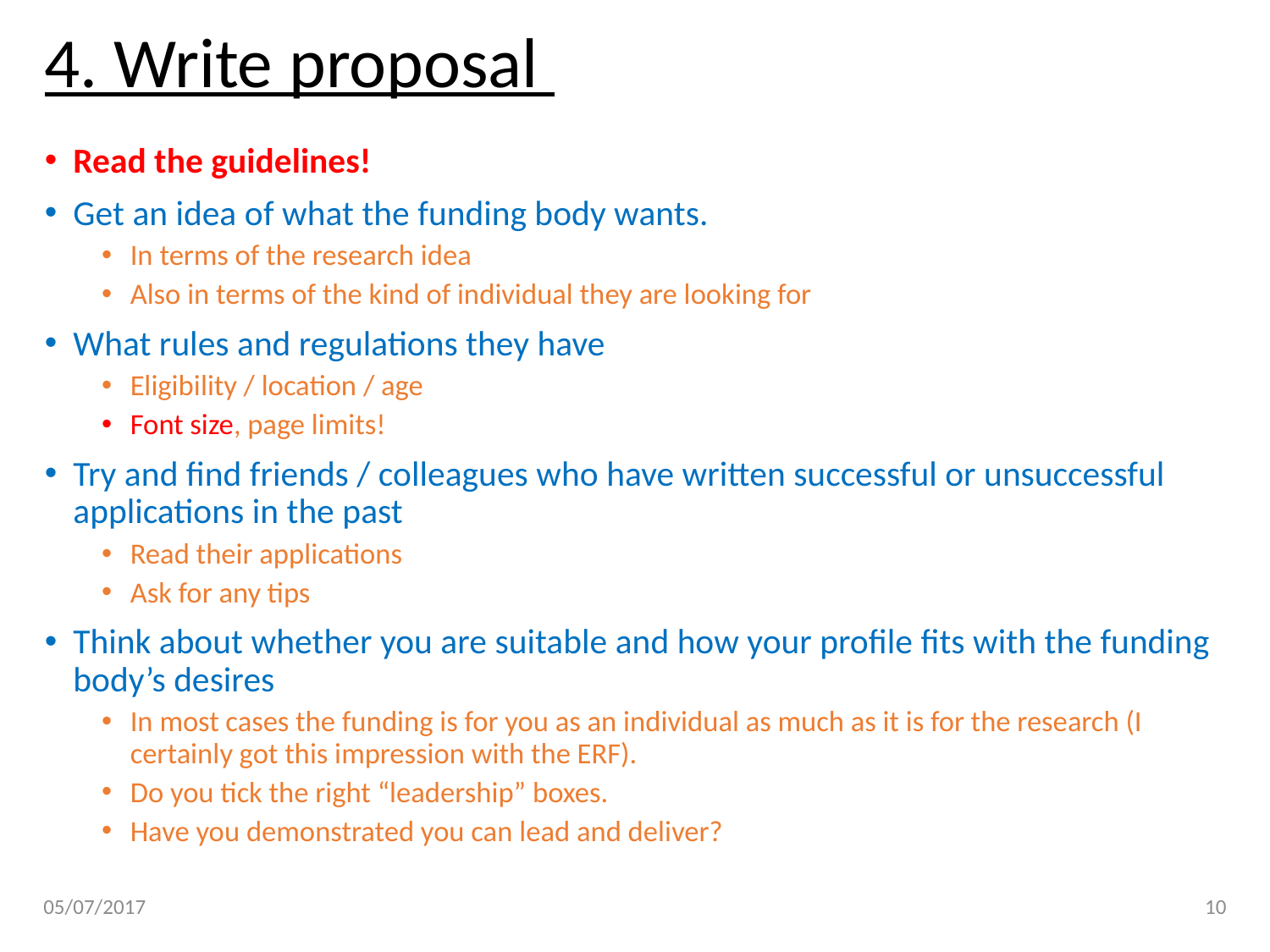

# 4. Write proposal
Read the guidelines!
Get an idea of what the funding body wants.
In terms of the research idea
Also in terms of the kind of individual they are looking for
What rules and regulations they have
Eligibility / location / age
Font size, page limits!
Try and find friends / colleagues who have written successful or unsuccessful applications in the past
Read their applications
Ask for any tips
Think about whether you are suitable and how your profile fits with the funding body’s desires
In most cases the funding is for you as an individual as much as it is for the research (I certainly got this impression with the ERF).
Do you tick the right “leadership” boxes.
Have you demonstrated you can lead and deliver?

05/07/2017
10